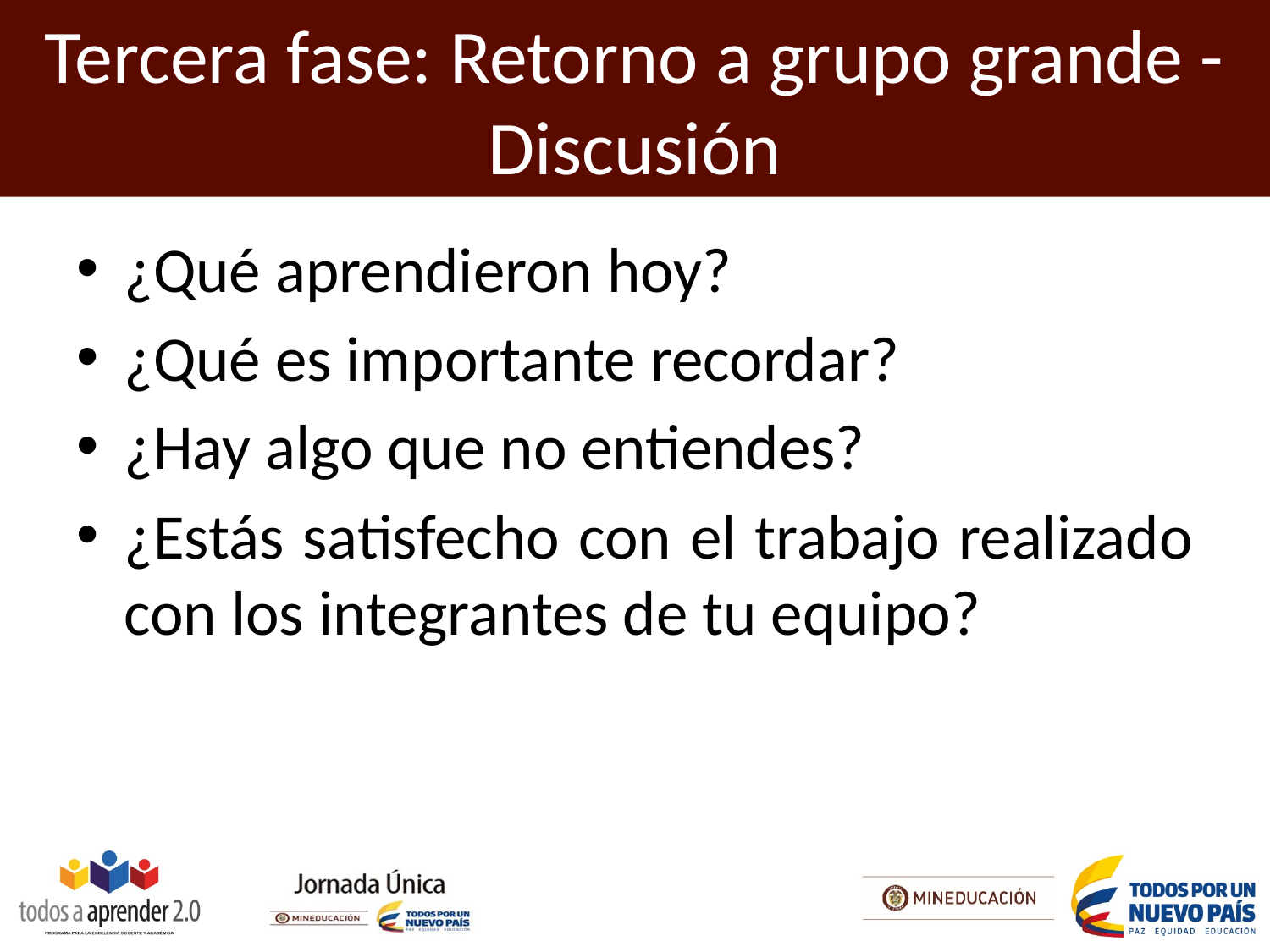

# Tercera fase: Retorno a grupo grande - Discusión
¿Qué aprendieron hoy?
¿Qué es importante recordar?
¿Hay algo que no entiendes?
¿Estás satisfecho con el trabajo realizado con los integrantes de tu equipo?